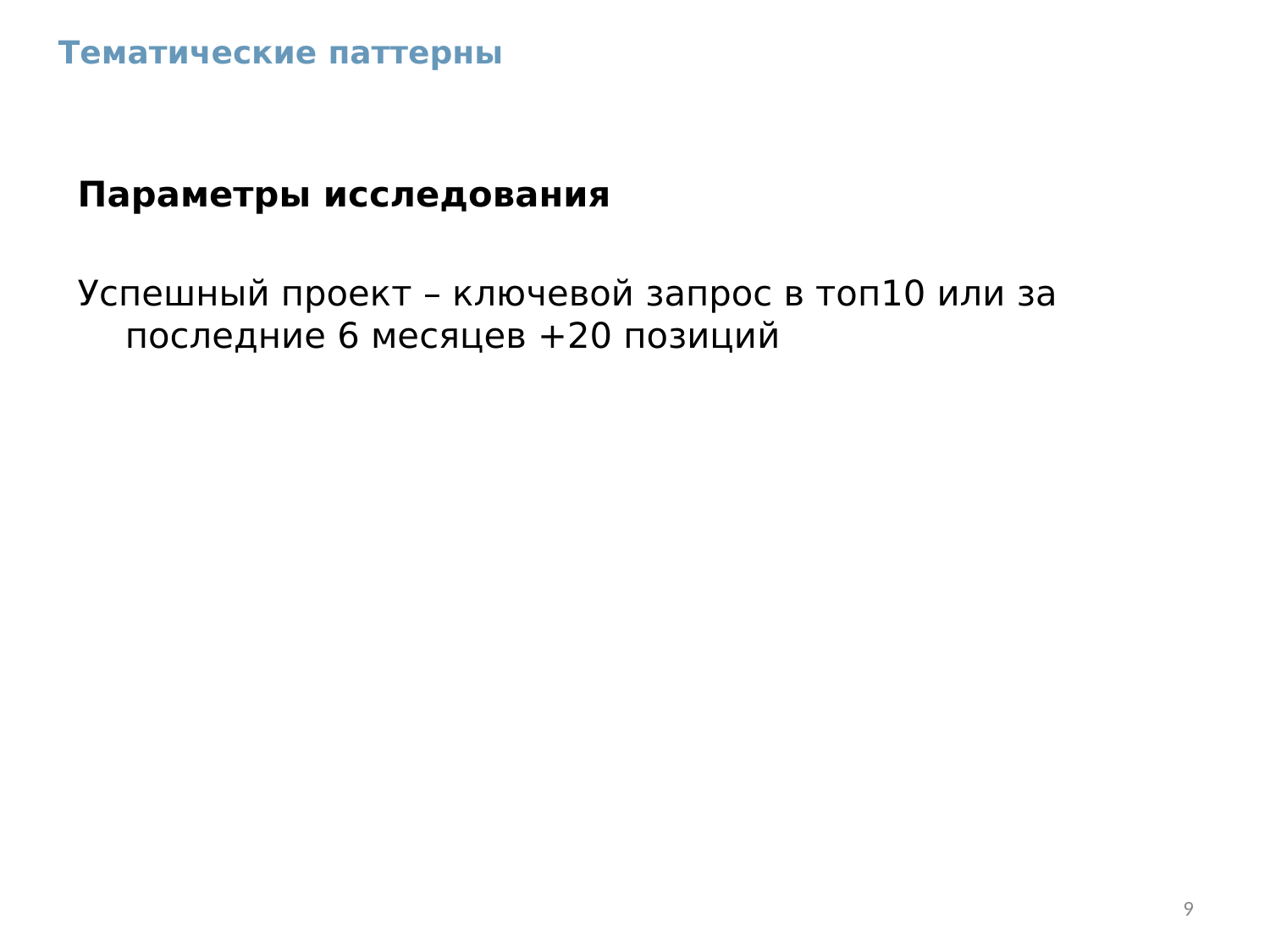

Тематические паттерны

Параметры исследования

Успешный проект – ключевой запрос в топ10 или за последние 6 месяцев +20 позиций

9